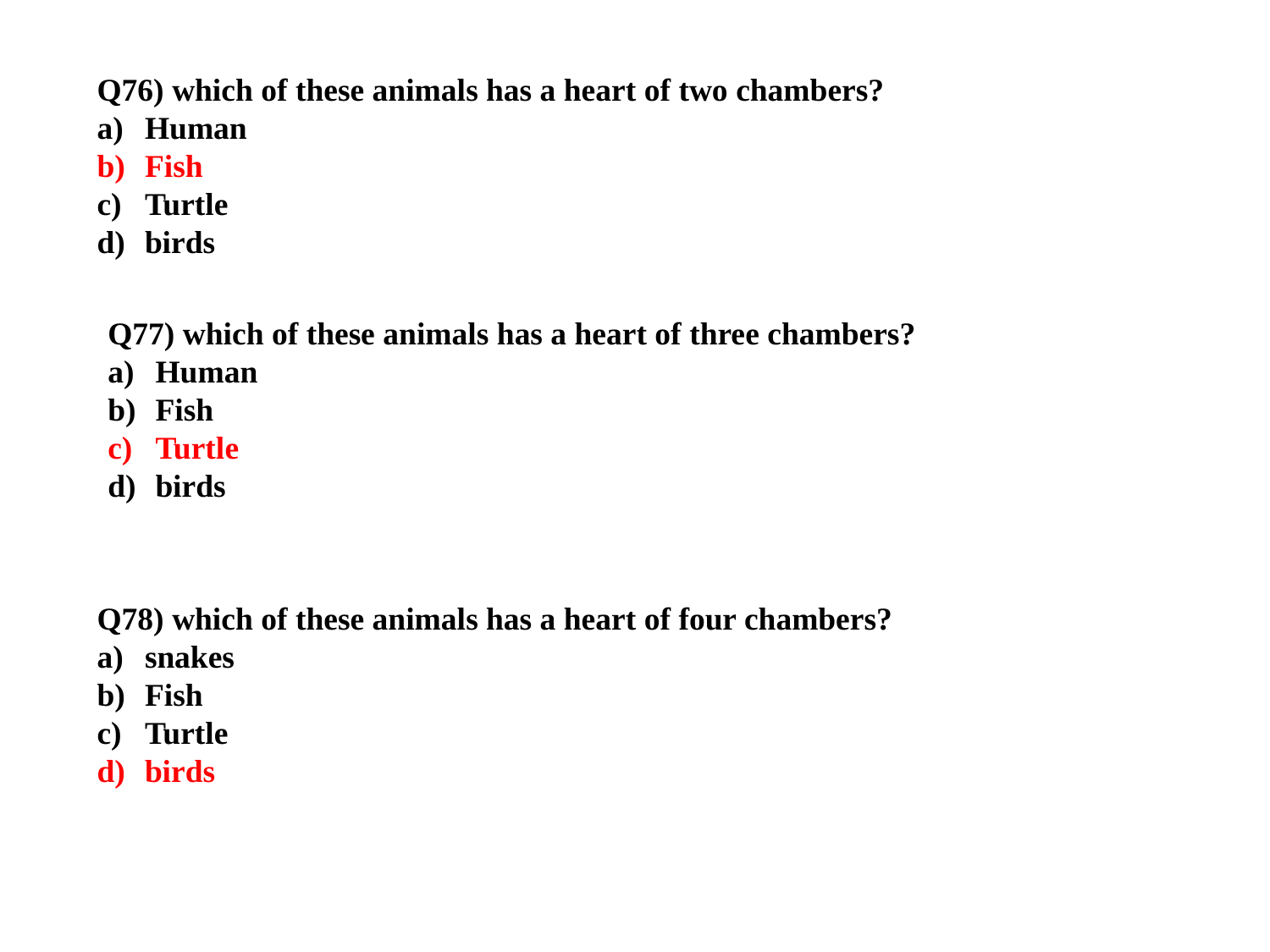

Q76) which of these animals has a heart of two chambers?
Human
Fish
Turtle
birds
Q77) which of these animals has a heart of three chambers?
Human
Fish
Turtle
birds
Q78) which of these animals has a heart of four chambers?
snakes
Fish
Turtle
birds